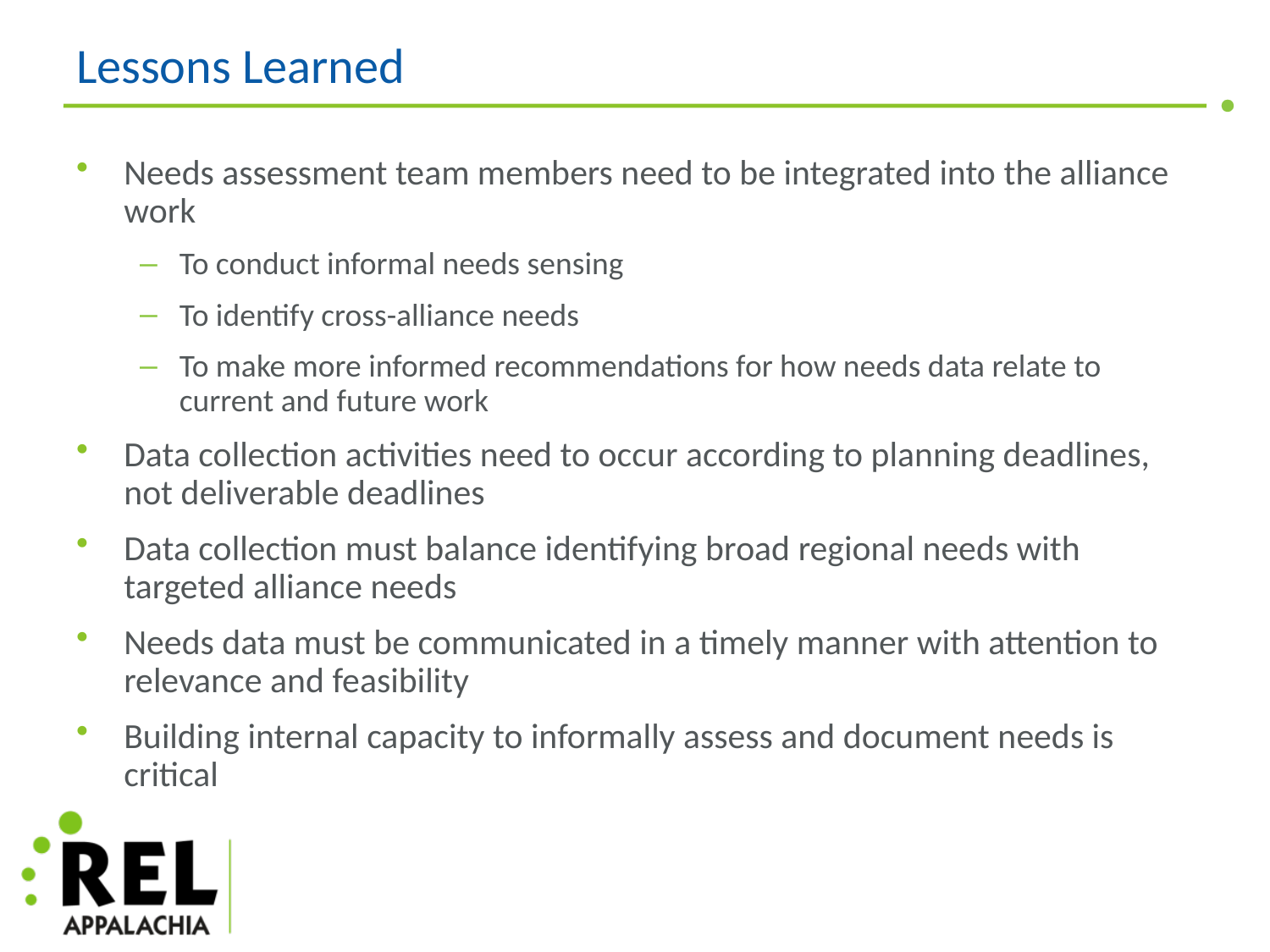

# Lessons Learned
Needs assessment team members need to be integrated into the alliance work
To conduct informal needs sensing
To identify cross-alliance needs
To make more informed recommendations for how needs data relate to current and future work
Data collection activities need to occur according to planning deadlines, not deliverable deadlines
Data collection must balance identifying broad regional needs with targeted alliance needs
Needs data must be communicated in a timely manner with attention to relevance and feasibility
Building internal capacity to informally assess and document needs is critical